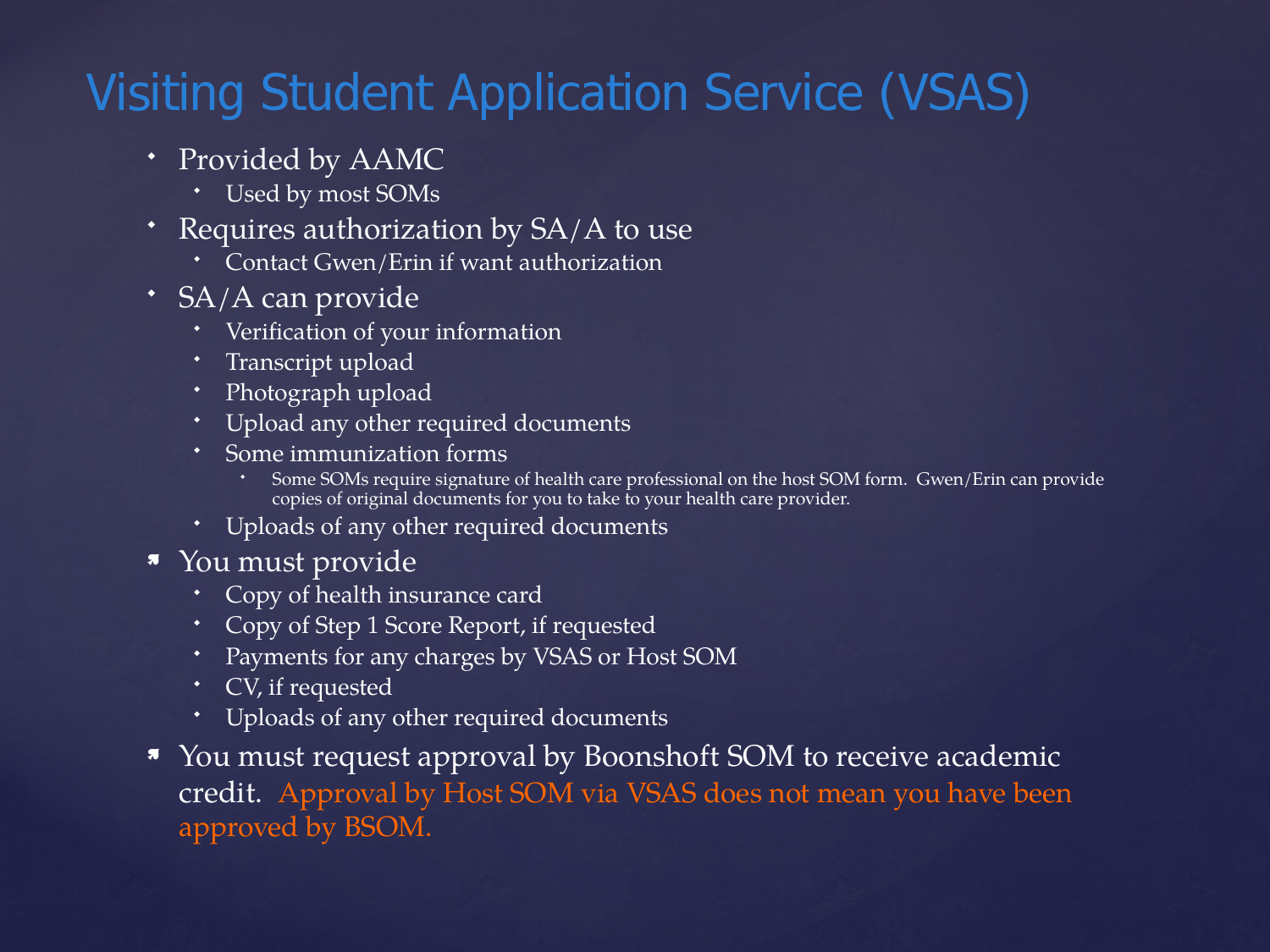

# Visiting Student Application Service (VSAS)
Provided by AAMC
Used by most SOMs
Requires authorization by SA/A to use
Contact Gwen/Erin if want authorization
SA/A can provide
Verification of your information
Transcript upload
Photograph upload
Upload any other required documents
Some immunization forms
Some SOMs require signature of health care professional on the host SOM form.  Gwen/Erin can provide copies of original documents for you to take to your health care provider.
Uploads of any other required documents
You must provide
Copy of health insurance card
Copy of Step 1 Score Report, if requested
Payments for any charges by VSAS or Host SOM
CV, if requested
Uploads of any other required documents
You must request approval by Boonshoft SOM to receive academic credit.  Approval by Host SOM via VSAS does not mean you have been approved by BSOM.